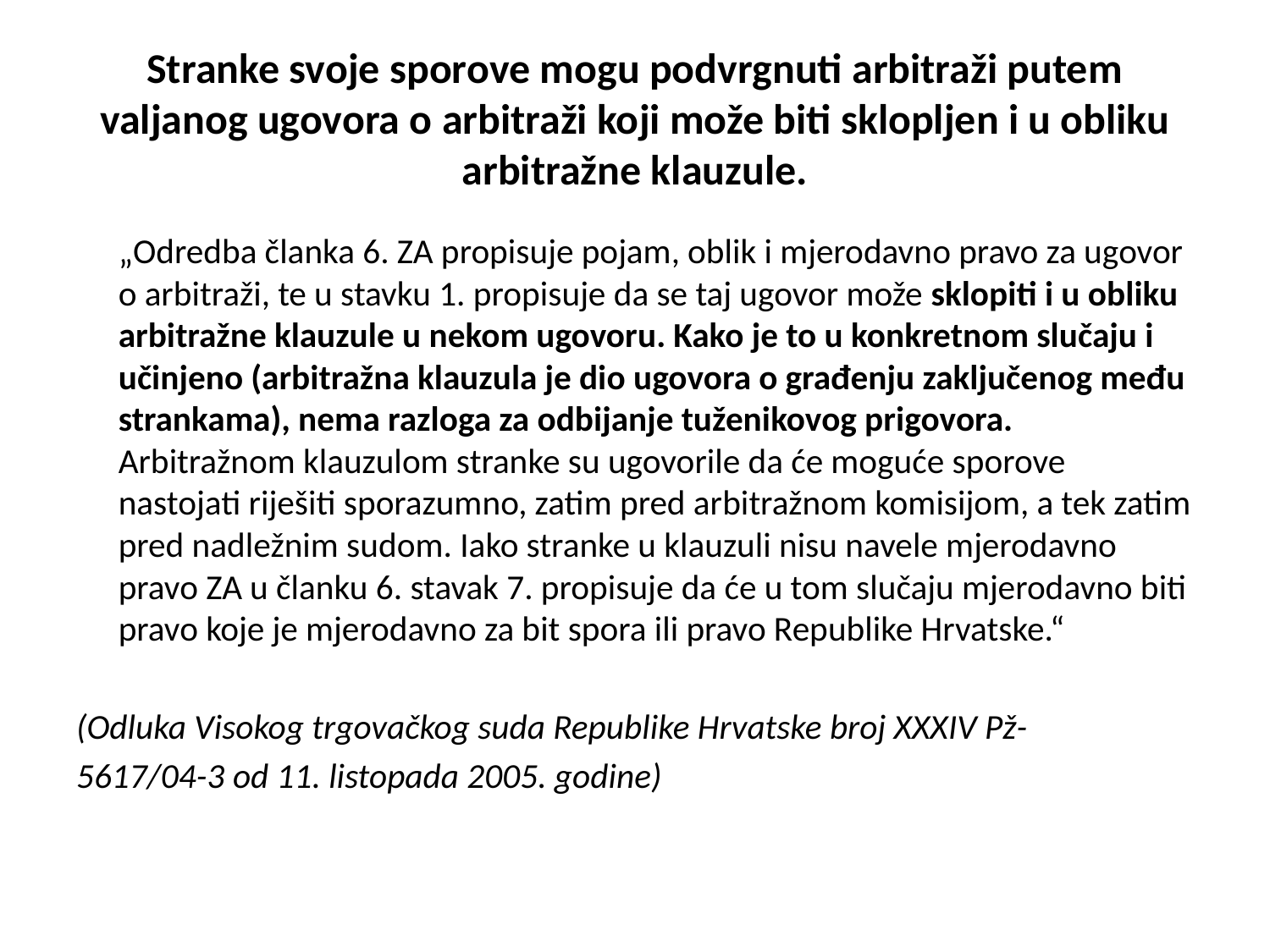

# Stranke svoje sporove mogu podvrgnuti arbitraži putem valjanog ugovora o arbitraži koji može biti sklopljen i u obliku arbitražne klauzule.
	„Odredba članka 6. ZA propisuje pojam, oblik i mjerodavno pravo za ugovor o arbitraži, te u stavku 1. propisuje da se taj ugovor može sklopiti i u obliku arbitražne klauzule u nekom ugovoru. Kako je to u konkretnom slučaju i učinjeno (arbitražna klauzula je dio ugovora o građenju zaključenog među strankama), nema razloga za odbijanje tuženikovog prigovora. Arbitražnom klauzulom stranke su ugovorile da će moguće sporove nastojati riješiti sporazumno, zatim pred arbitražnom komisijom, a tek zatim pred nadležnim sudom. Iako stranke u klauzuli nisu navele mjerodavno pravo ZA u članku 6. stavak 7. propisuje da će u tom slučaju mjerodavno biti pravo koje je mjerodavno za bit spora ili pravo Republike Hrvatske.“

(Odluka Visokog trgovačkog suda Republike Hrvatske broj XXXIV Pž-
5617/04-3 od 11. listopada 2005. godine)